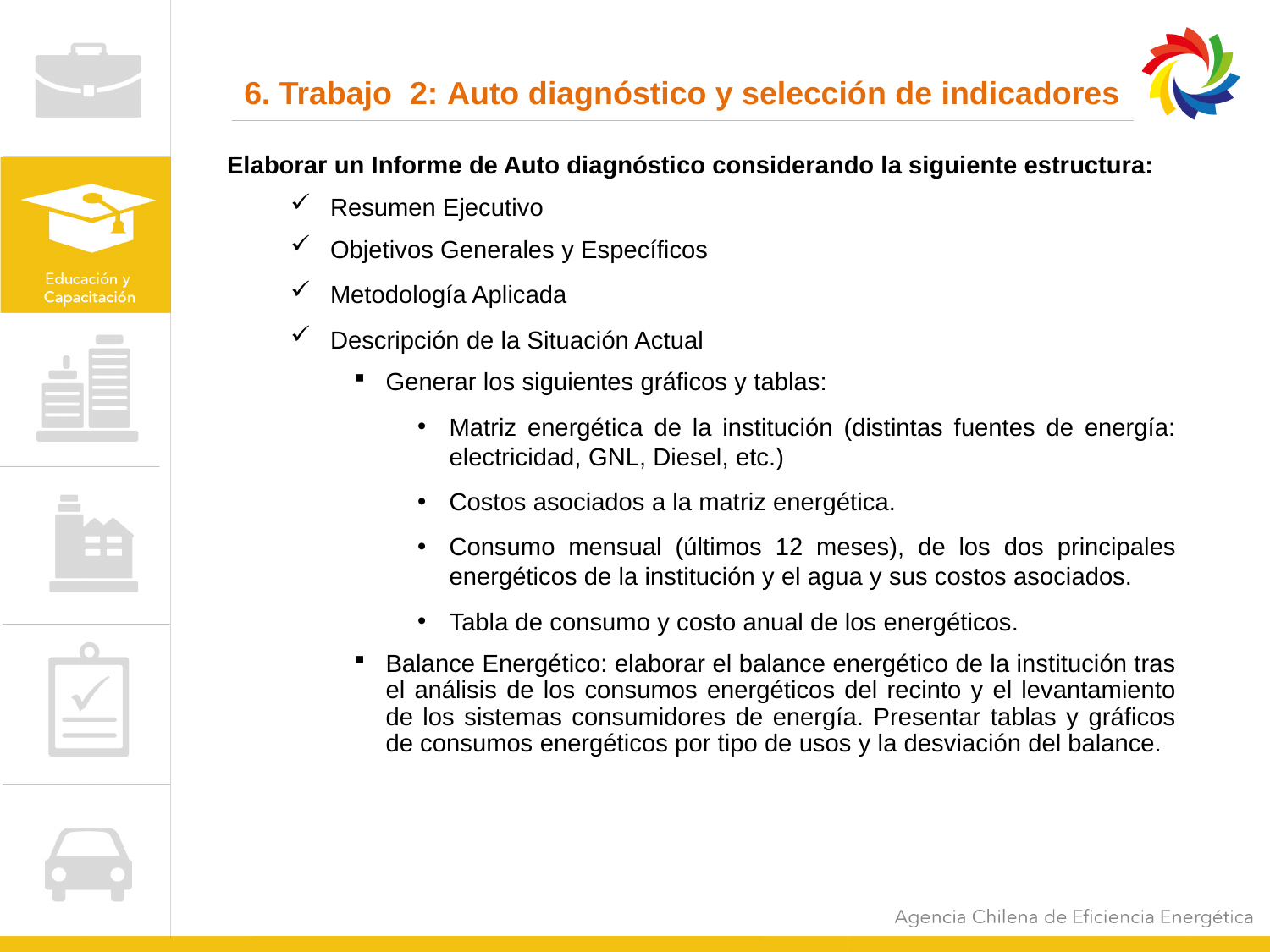

# 6. Trabajo  2: Auto diagnóstico y selección de indicadores
Elaborar un Informe de Auto diagnóstico considerando la siguiente estructura:
Resumen Ejecutivo
Objetivos Generales y Específicos
Metodología Aplicada
Descripción de la Situación Actual
Generar los siguientes gráficos y tablas:
Matriz energética de la institución (distintas fuentes de energía: electricidad, GNL, Diesel, etc.)
Costos asociados a la matriz energética.
Consumo mensual (últimos 12 meses), de los dos principales energéticos de la institución y el agua y sus costos asociados.
Tabla de consumo y costo anual de los energéticos.
Balance Energético: elaborar el balance energético de la institución tras el análisis de los consumos energéticos del recinto y el levantamiento de los sistemas consumidores de energía. Presentar tablas y gráficos de consumos energéticos por tipo de usos y la desviación del balance.